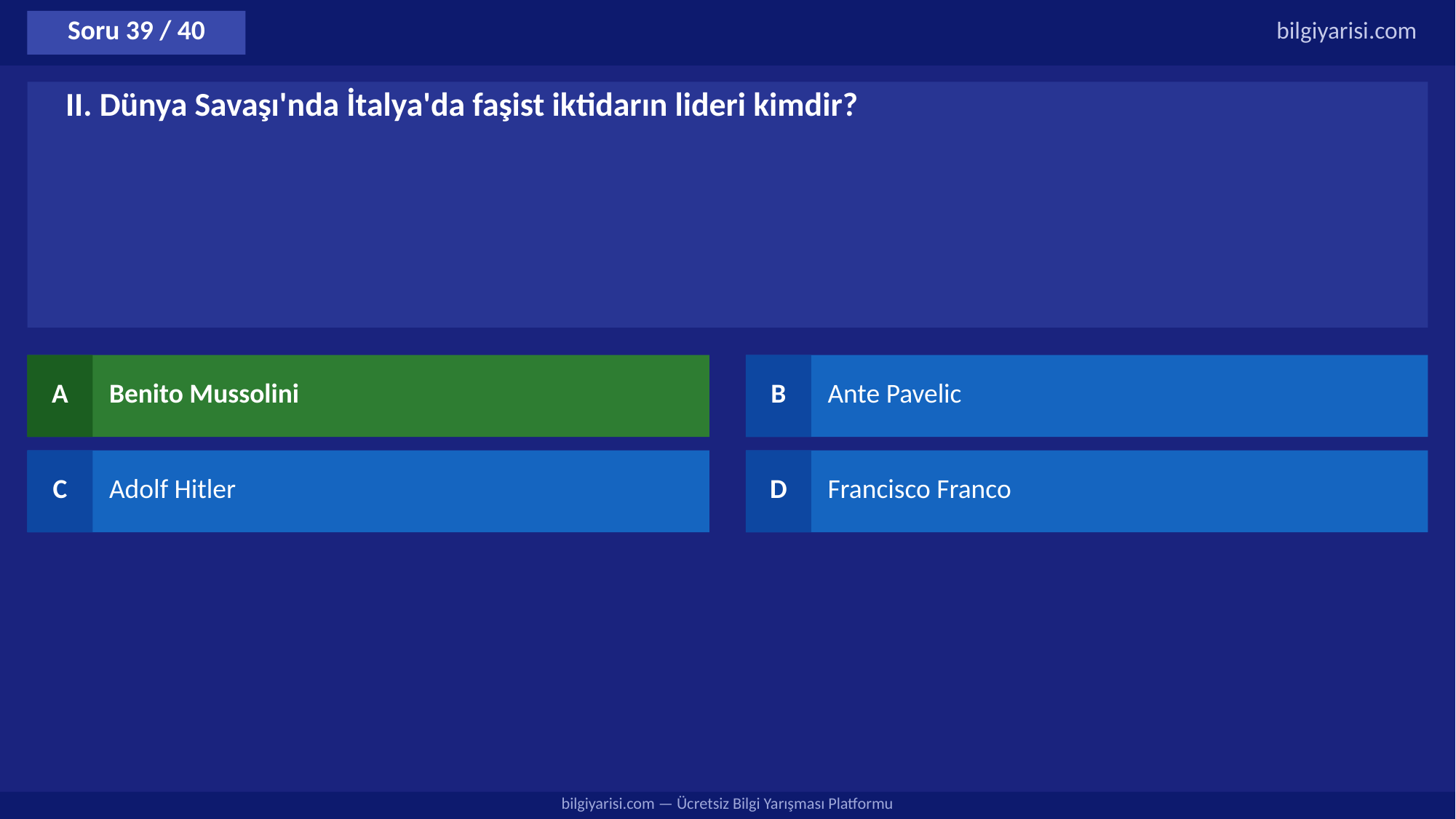

Soru 39 / 40
bilgiyarisi.com

II. Dünya Savaşı'nda İtalya'da faşist iktidarın lideri kimdir?

A
Benito Mussolini

B
Ante Pavelic

C
Adolf Hitler

D
Francisco Franco
bilgiyarisi.com — Ücretsiz Bilgi Yarışması Platformu